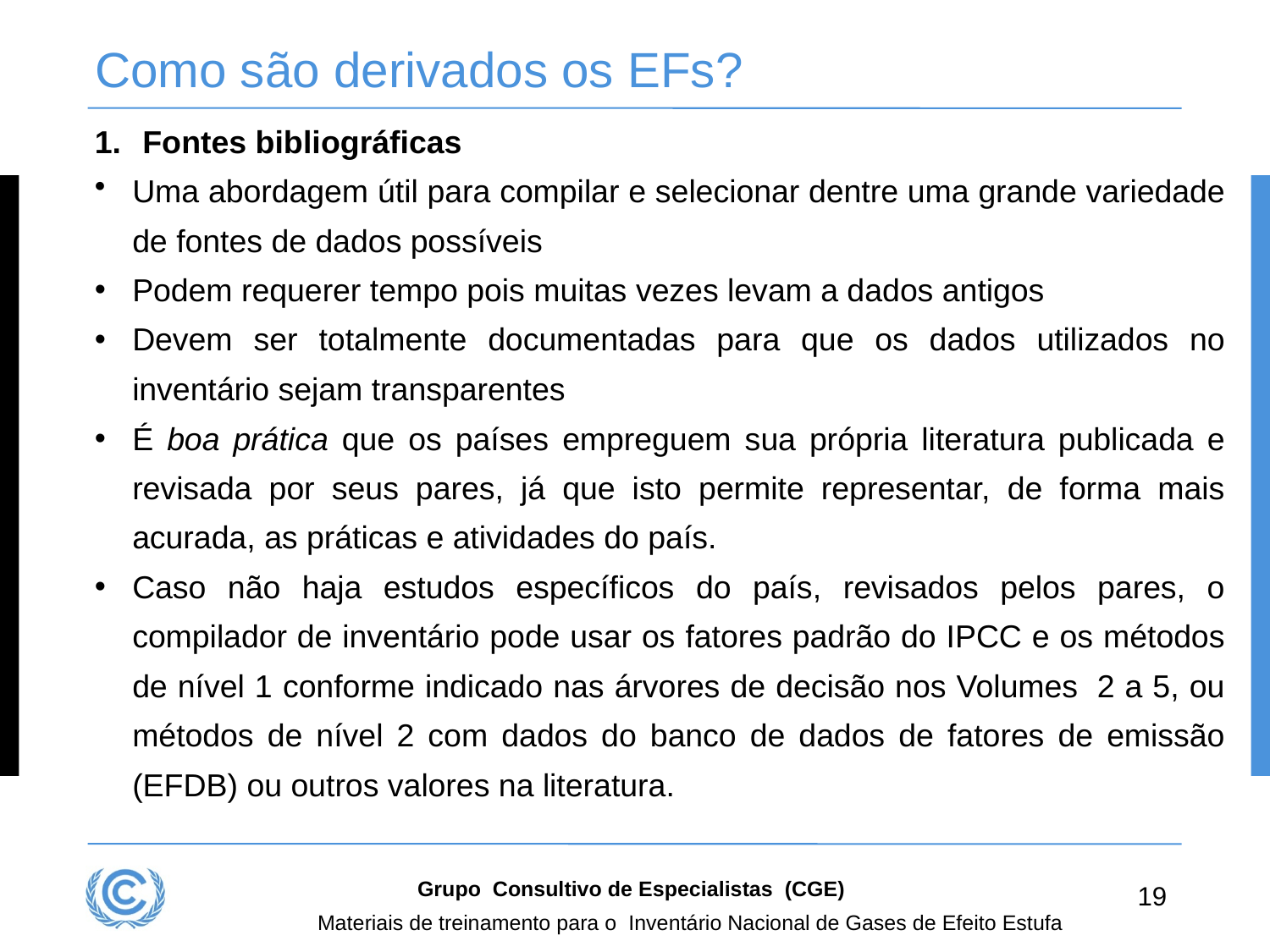

# Como são derivados os EFs?
Fontes bibliográficas
Uma abordagem útil para compilar e selecionar dentre uma grande variedade de fontes de dados possíveis
Podem requerer tempo pois muitas vezes levam a dados antigos
Devem ser totalmente documentadas para que os dados utilizados no inventário sejam transparentes
É boa prática que os países empreguem sua própria literatura publicada e revisada por seus pares, já que isto permite representar, de forma mais acurada, as práticas e atividades do país.
Caso não haja estudos específicos do país, revisados pelos pares, o compilador de inventário pode usar os fatores padrão do IPCC e os métodos de nível 1 conforme indicado nas árvores de decisão nos Volumes  2 a 5, ou métodos de nível 2 com dados do banco de dados de fatores de emissão (EFDB) ou outros valores na literatura.
Grupo  Consultivo de Especialistas  (CGE)
19
Materiais de treinamento para o  Inventário Nacional de Gases de Efeito Estufa